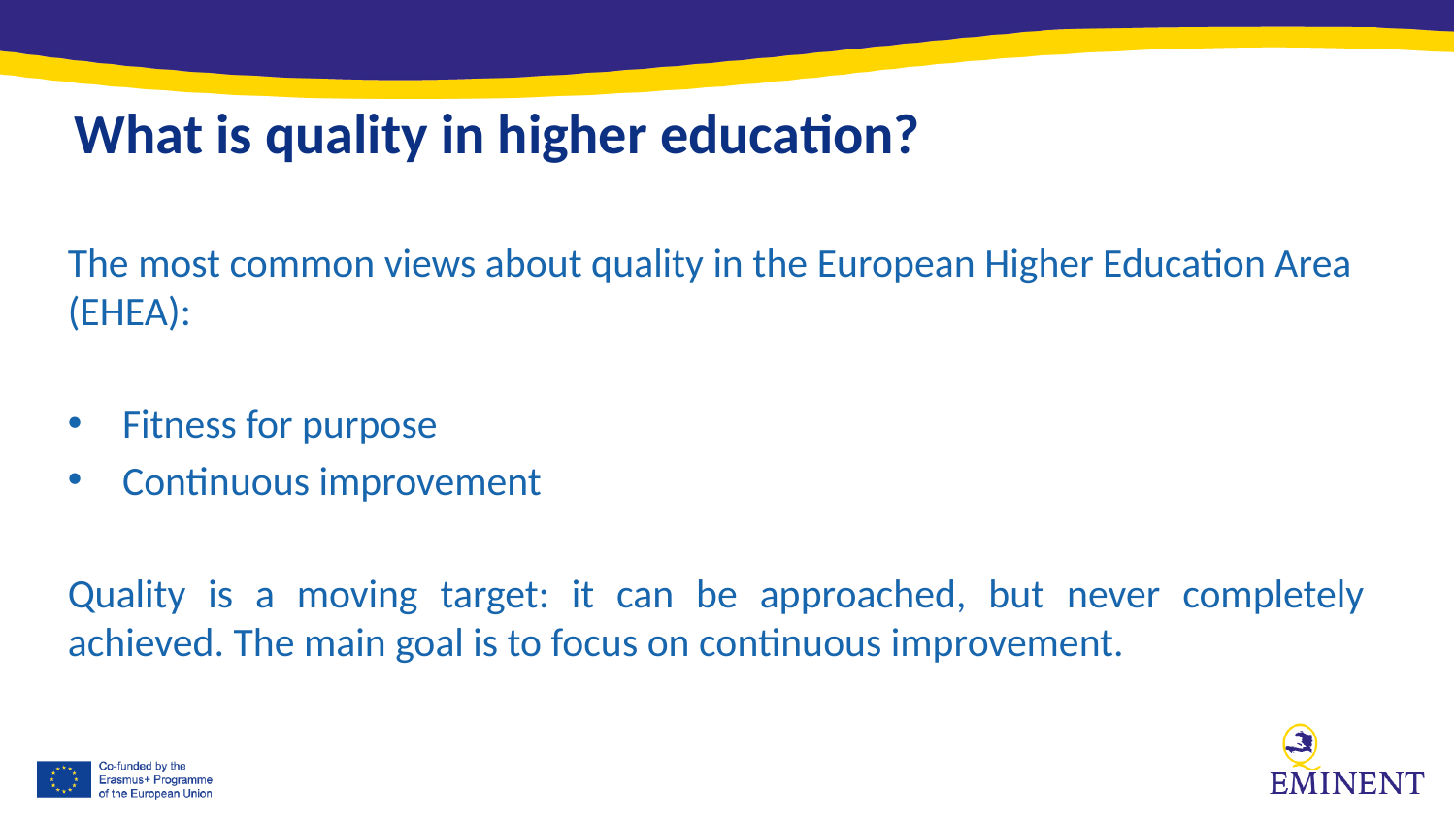

What is quality in higher education?
The most common views about quality in the European Higher Education Area (EHEA):

Fitness for purpose
Continuous improvement

Quality is a moving target: it can be approached, but never completely achieved. The main goal is to focus on continuous improvement.